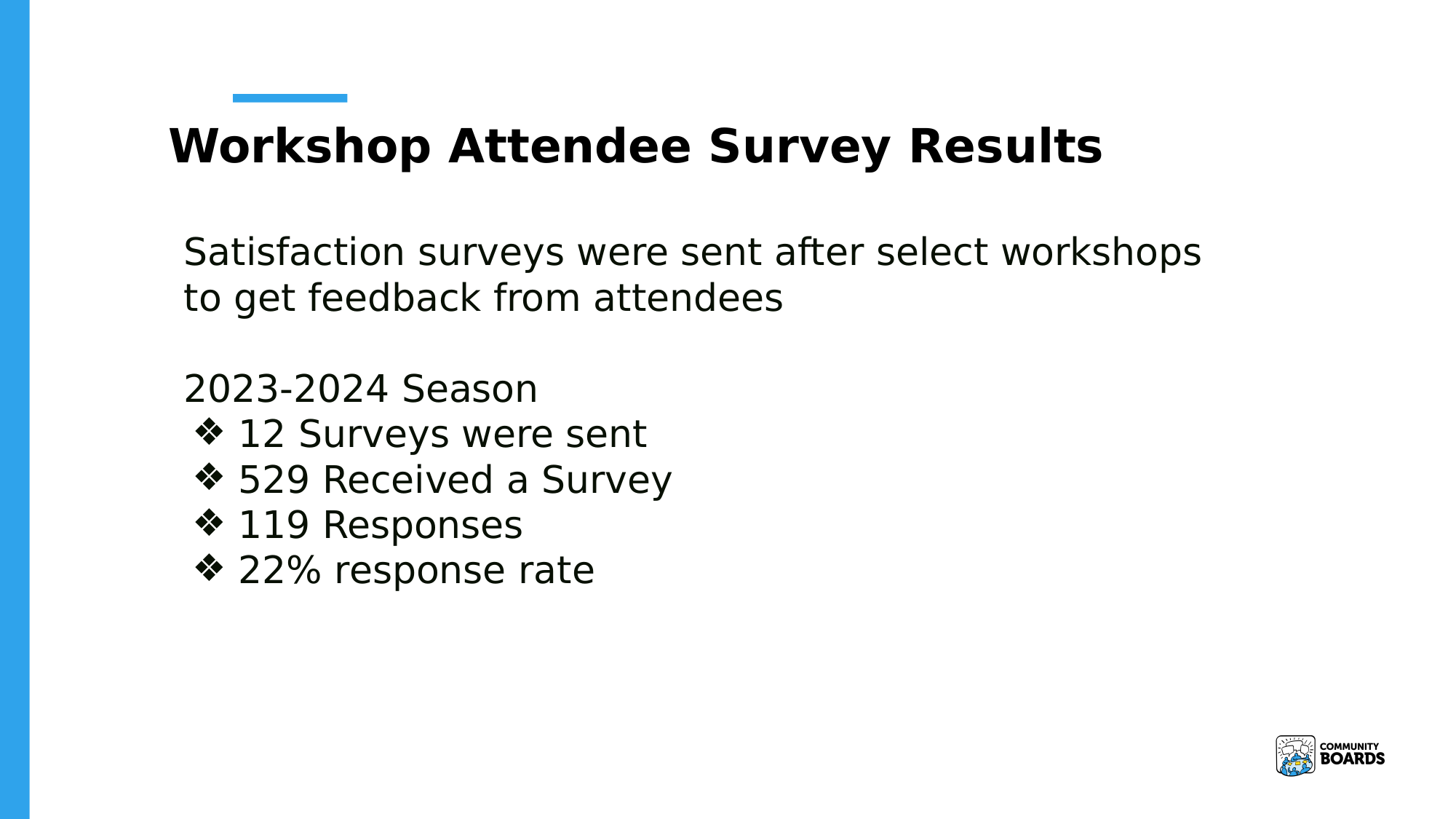

Workshop Attendee Survey Results

Satisfaction surveys were sent after select workshops to get feedback from attendees

2023-2024 Season
12 Surveys were sent
529 Received a Survey
119 Responses
22% response rate